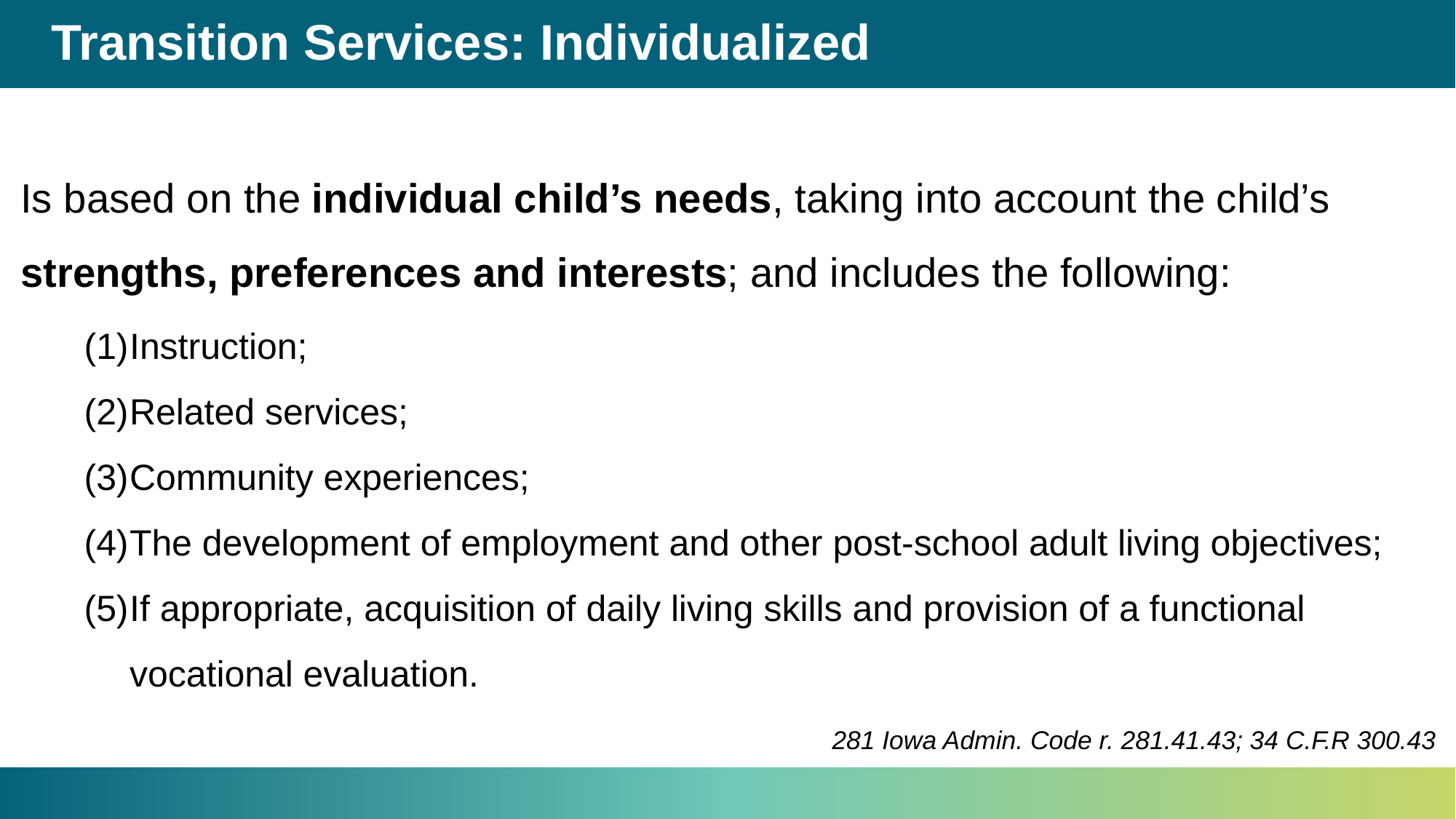

# Transition Services: Individualized
Is based on the individual child’s needs, taking into account the child’s strengths, preferences and interests; and includes the following:
Instruction;
Related services;
Community experiences;
The development of employment and other post-school adult living objectives;
If appropriate, acquisition of daily living skills and provision of a functional vocational evaluation.
281 Iowa Admin. Code r. 281.41.43; 34 C.F.R 300.43